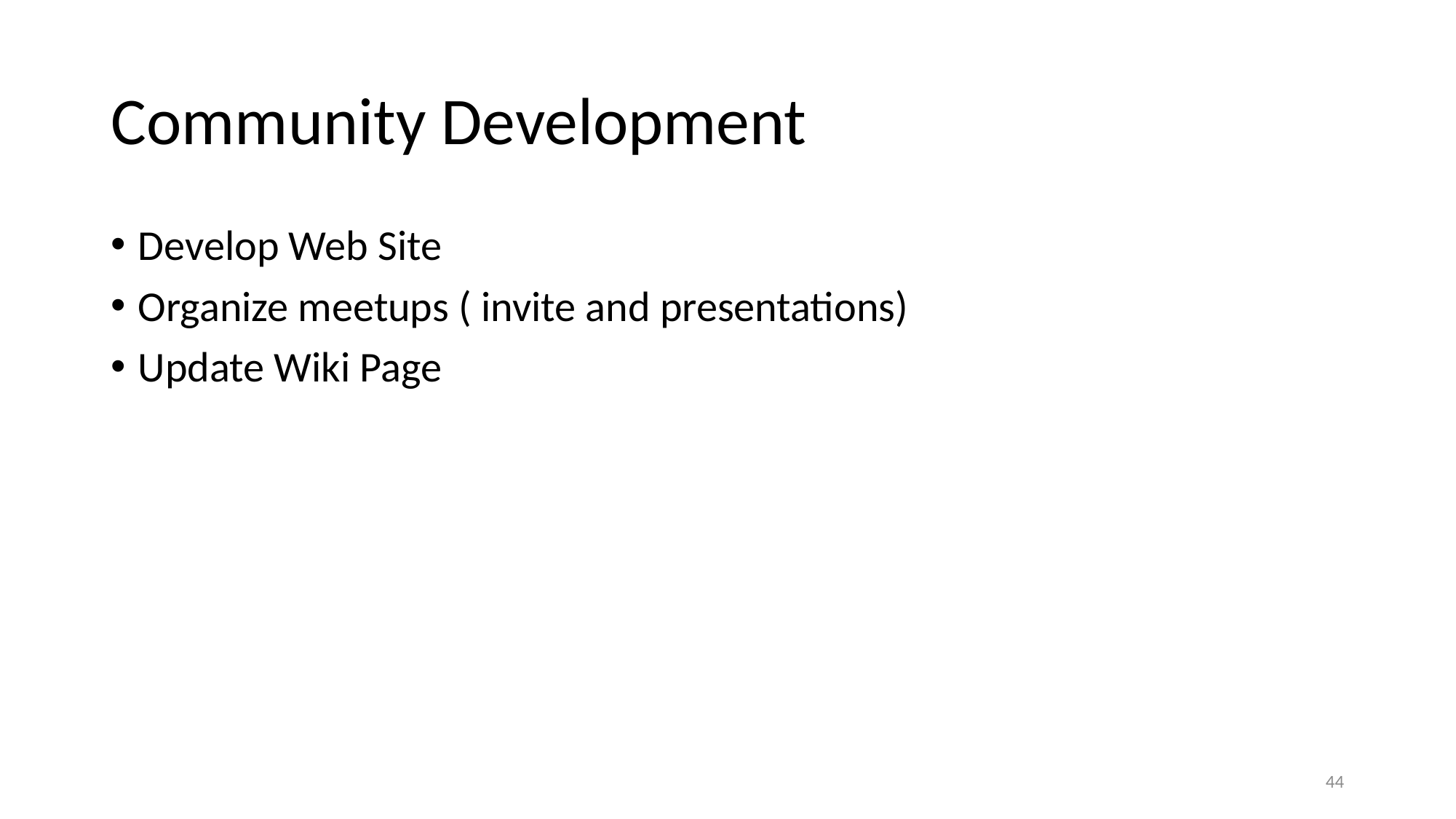

# Community Development
Develop Web Site
Organize meetups ( invite and presentations)
Update Wiki Page
44